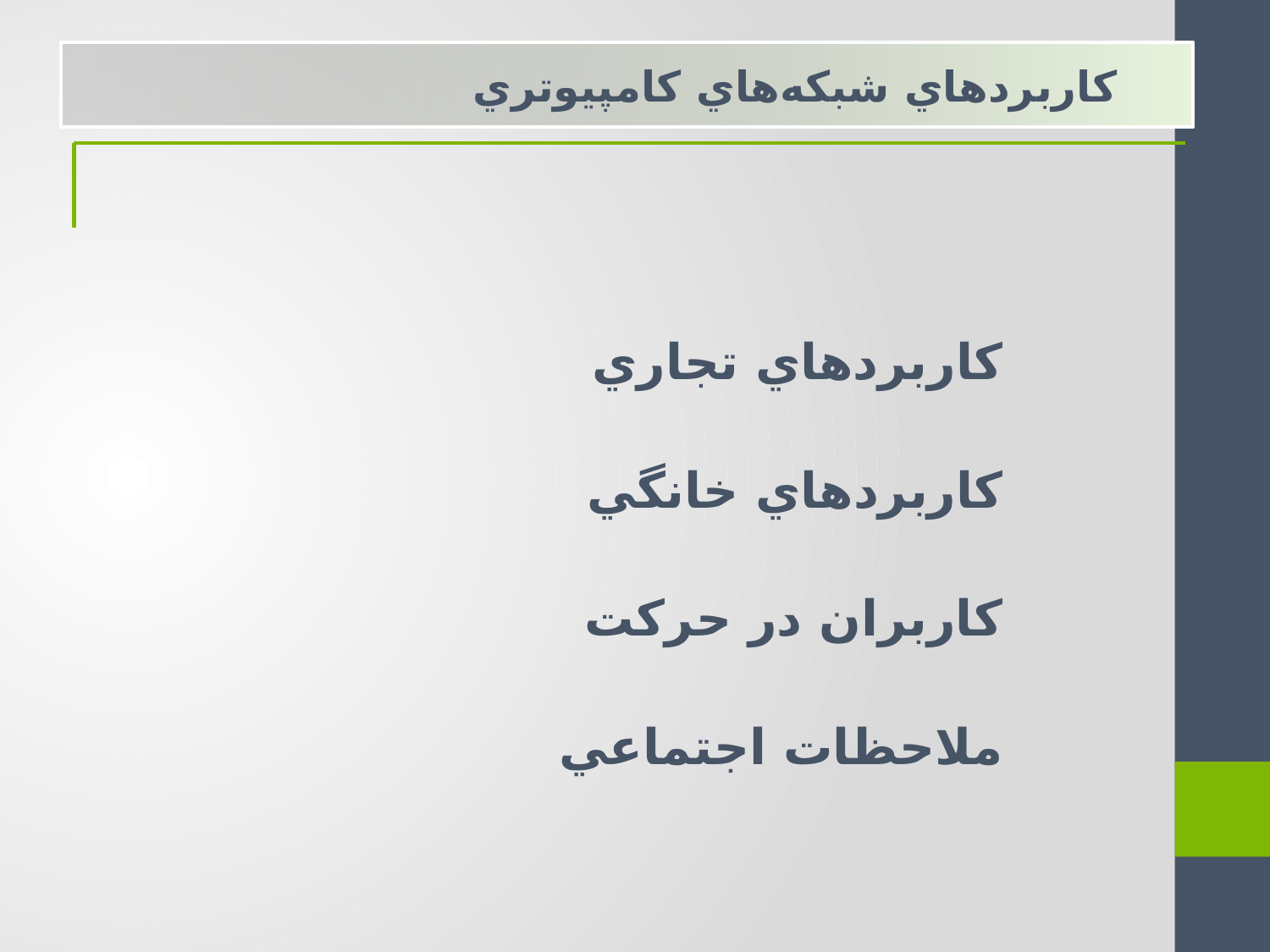

كاربردهاي شبكه‌هاي كامپيوتري
كاربردهاي تجاري
كاربردهاي خانگي
كاربران در حركت
ملاحظات اجتماعي